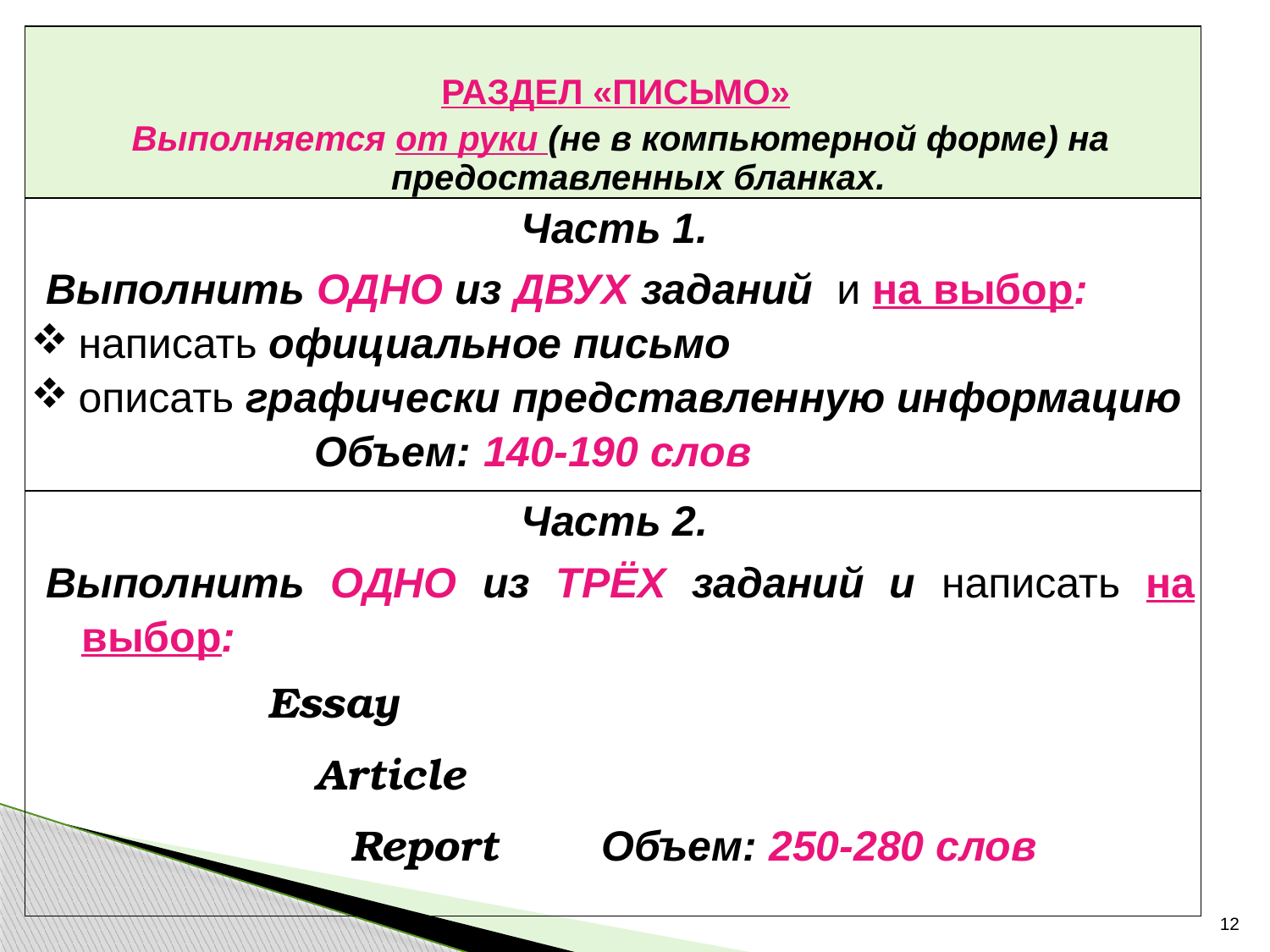

| РАЗДЕЛ «ПИСЬМО» Выполняется от руки (не в компьютерной форме) на предоставленных бланках. |
| --- |
| Часть 1. Выполнить ОДНО из ДВУХ заданий и на выбор: написать официальное письмо описать графически представленную информацию Объем: 140-190 слов |
| Часть 2. Выполнить ОДНО из ТРЁХ заданий и написать на выбор: Essay Article Report Объем: 250-280 слов |
12